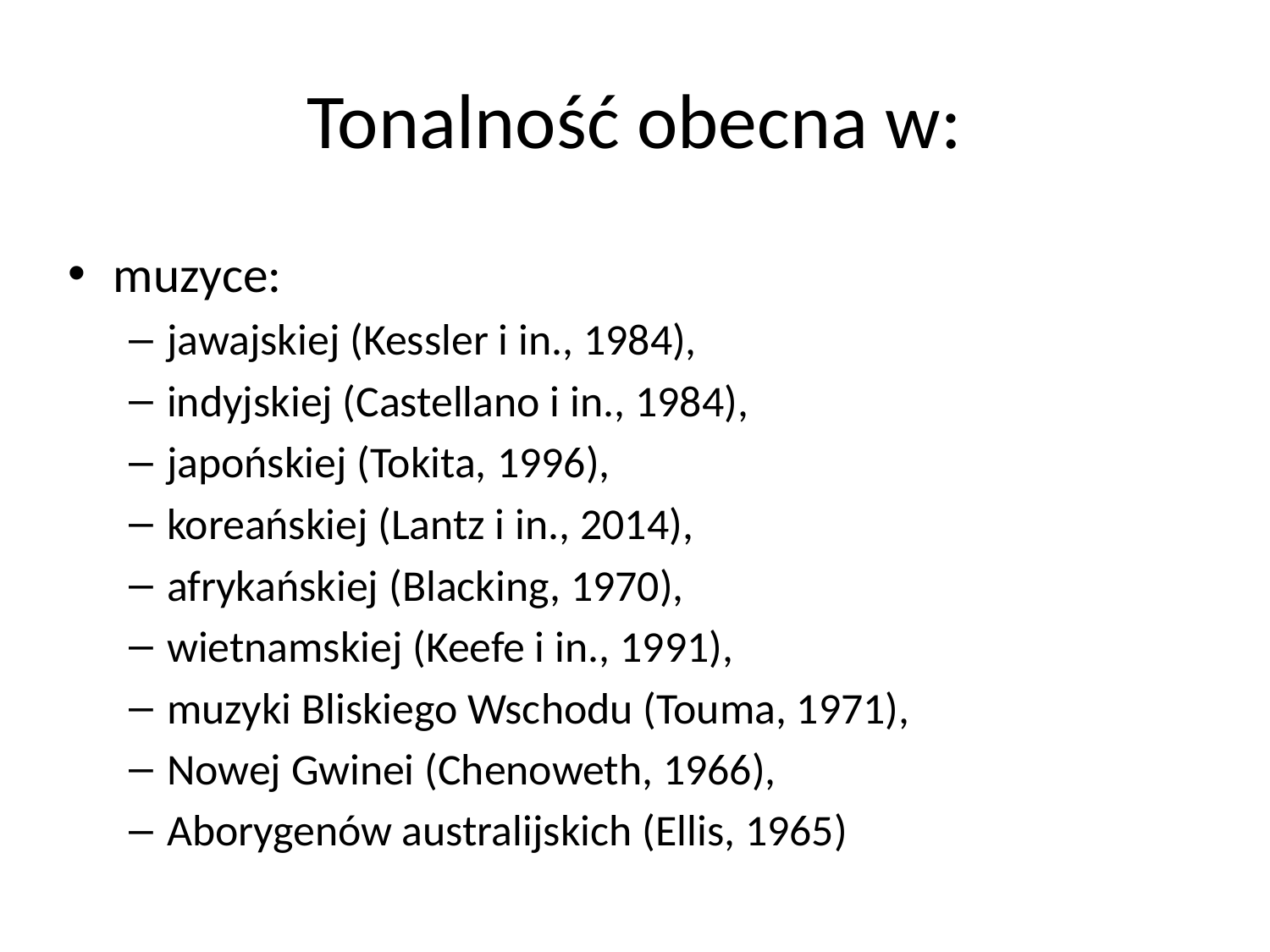

# Tonalność obecna w:
muzyce:
jawajskiej (Kessler i in., 1984),
indyjskiej (Castellano i in., 1984),
japońskiej (Tokita, 1996),
koreańskiej (Lantz i in., 2014),
afrykańskiej (Blacking, 1970),
wietnamskiej (Keefe i in., 1991),
muzyki Bliskiego Wschodu (Touma, 1971),
Nowej Gwinei (Chenoweth, 1966),
Aborygenów australijskich (Ellis, 1965)